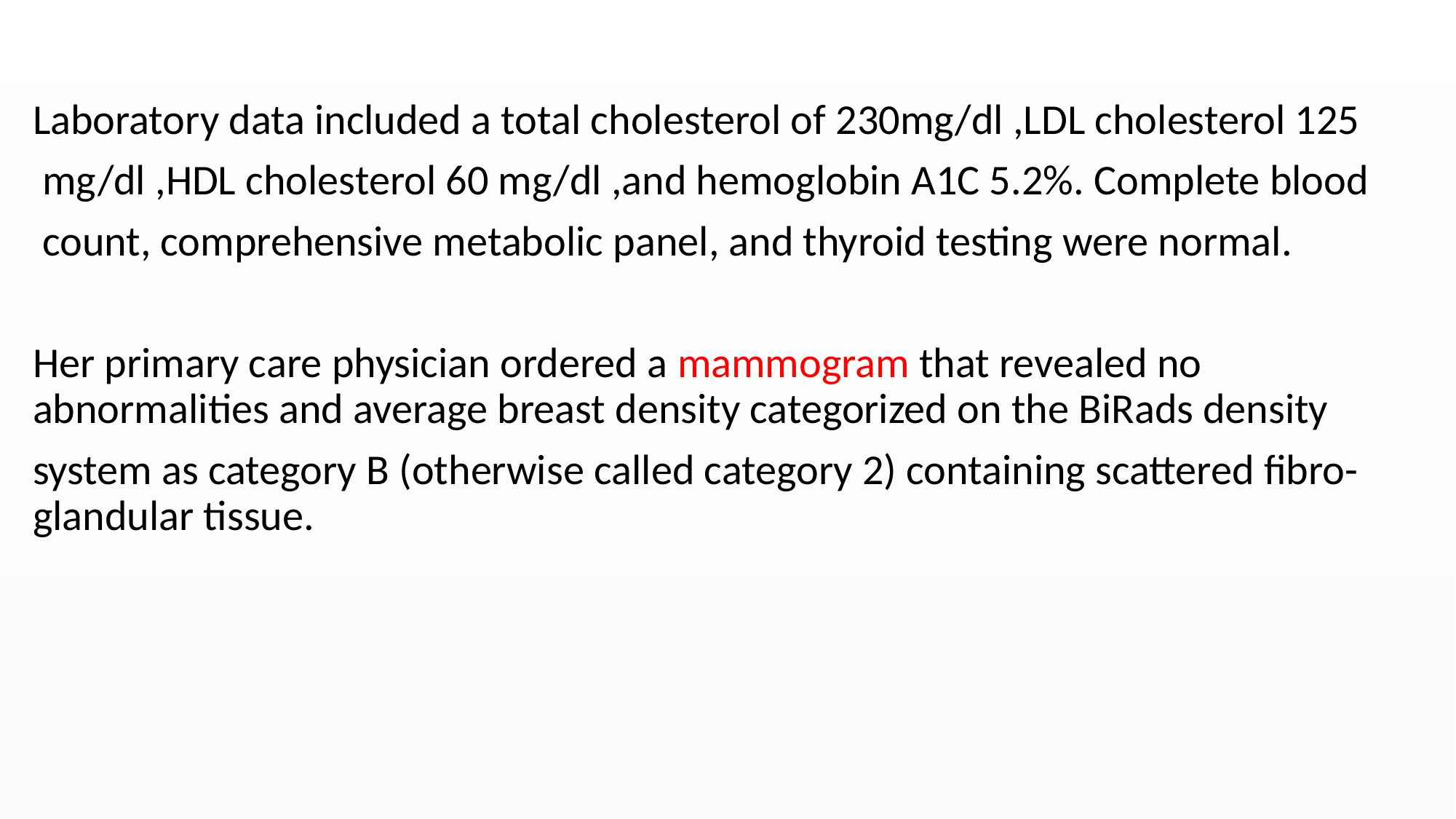

#
Laboratory data included a total cholesterol of 230mg/dl ,LDL cholesterol 125
 mg/dl ,HDL cholesterol 60 mg/dl ,and hemoglobin A1C 5.2%. Complete blood
 count, comprehensive metabolic panel, and thyroid testing were normal.

Her primary care physician ordered a mammogram that revealed no abnormalities and average breast density categorized on the BiRads density
system as category B (otherwise called category 2) containing scattered fibro-glandular tissue.